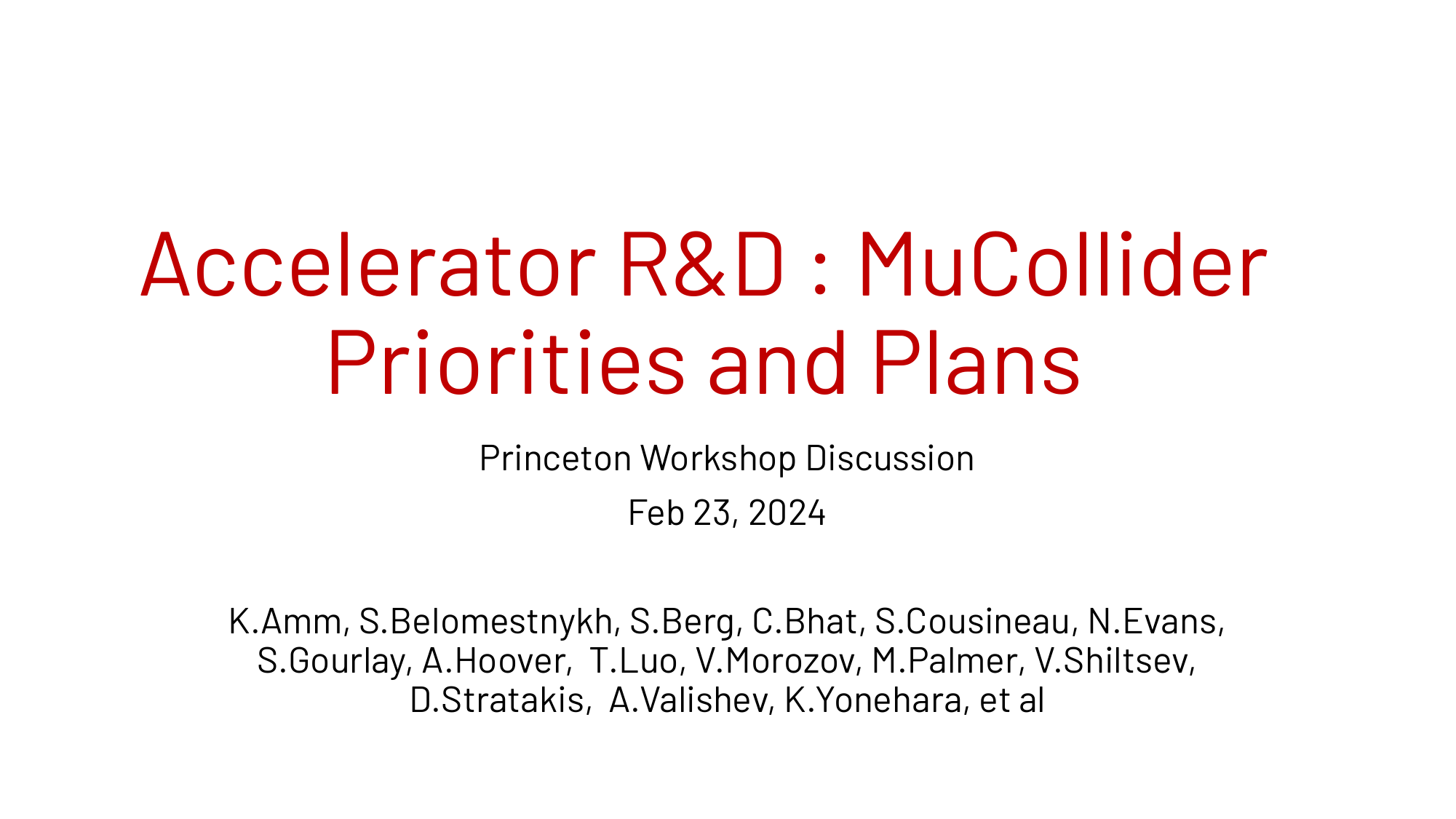

# Accelerator R&D : MuCollider Priorities and Plans
Princeton Workshop Discussion
Feb 23, 2024

K.Amm, S.Belomestnykh, S.Berg, C.Bhat, S.Cousineau, N.Evans, S.Gourlay, A.Hoover,  T.Luo, V.Morozov, M.Palmer, V.Shiltsev, D.Stratakis,  A.Valishev, K.Yonehara, et al